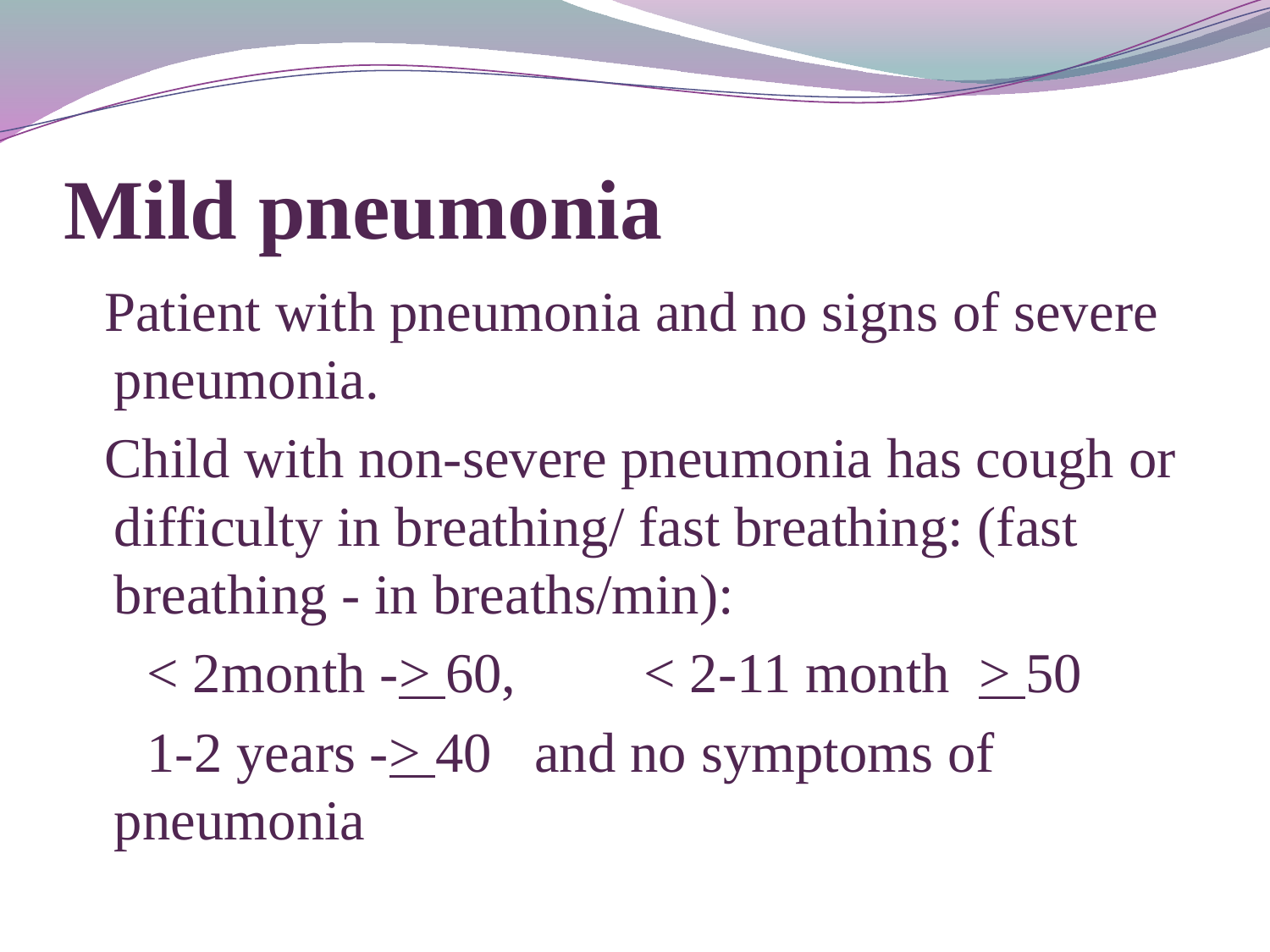

# Mild pneumonia
  Patient with pneumonia and no signs of severe pneumonia.
  Child with non-severe pneumonia has cough or difficulty in breathing/ fast breathing: (fast breathing - in breaths/min):
     < 2month -> 60,         < 2-11 month  > 50
     1-2 years -> 40   and no symptoms of pneumonia